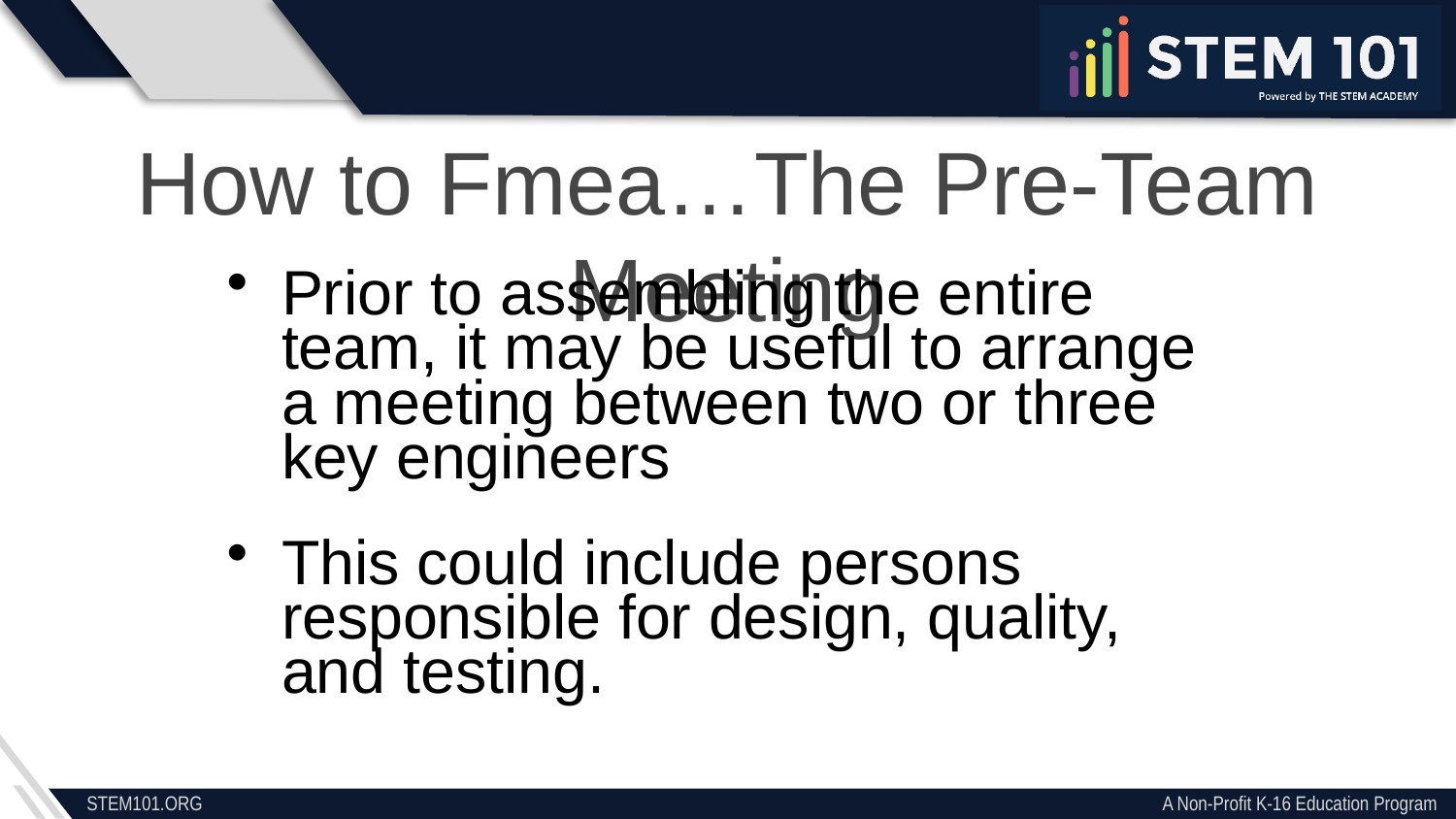

How to Fmea…The Pre-Team Meeting
Prior to assembling the entire team, it may be useful to arrange a meeting between two or three key engineers
This could include persons responsible for design, quality, and testing.